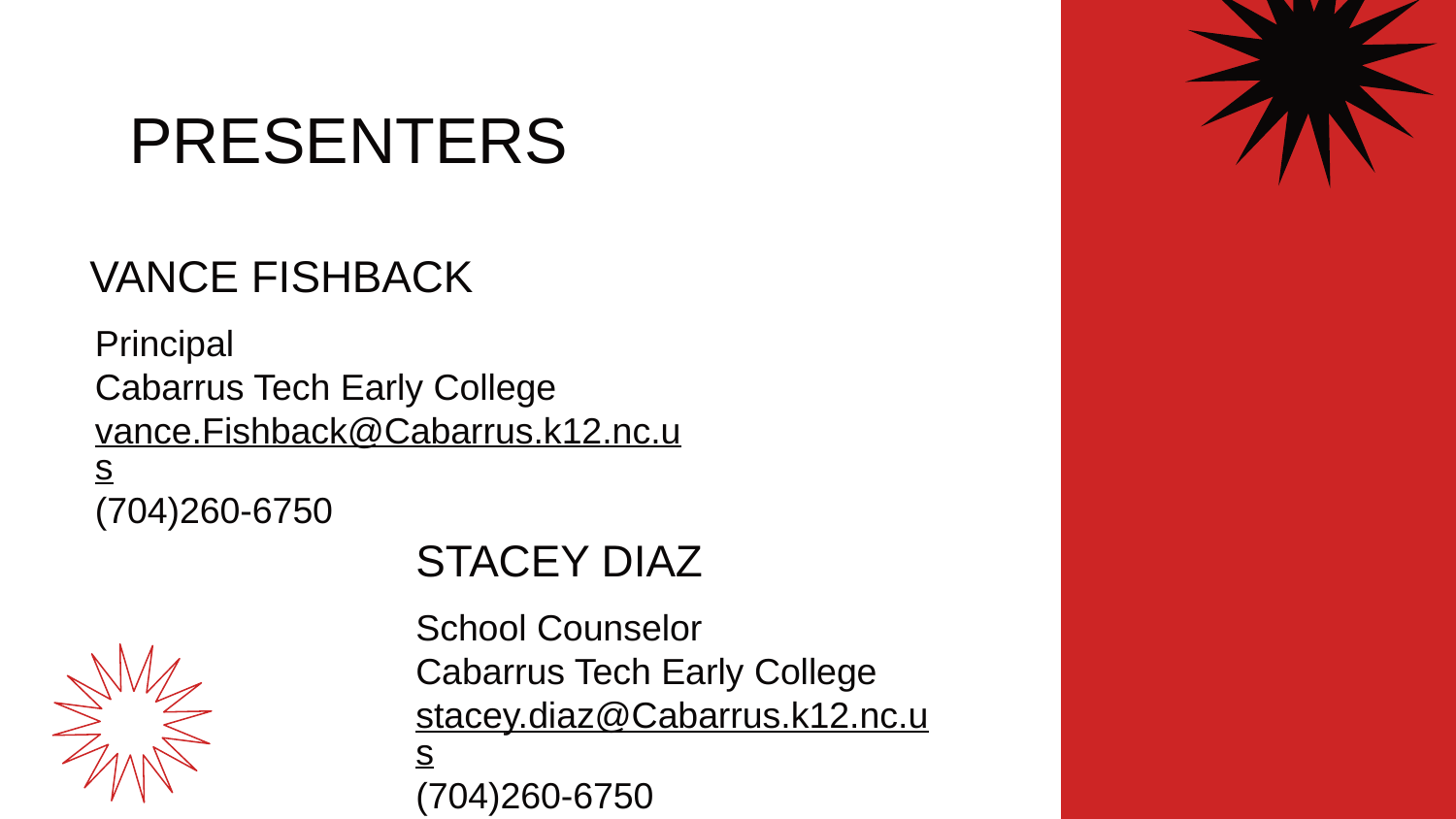

# PRESENTERS
VANCE FISHBACK
Principal
Cabarrus Tech Early College
vance.Fishback@Cabarrus.k12.nc.us
(704)260-6750

STACEY DIAZ
School Counselor
Cabarrus Tech Early College
stacey.diaz@Cabarrus.k12.nc.us
(704)260-6750